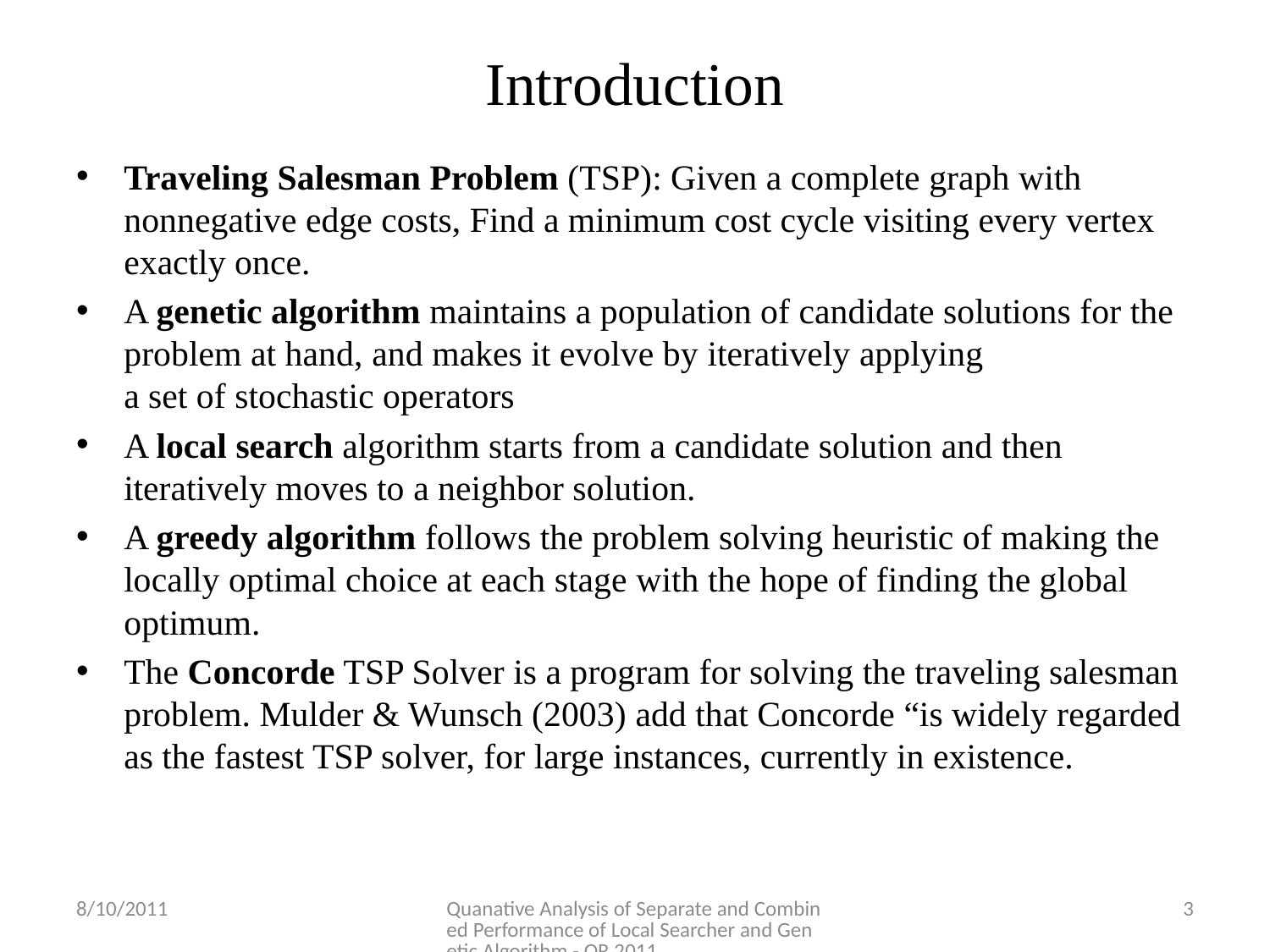

# Introduction
Traveling Salesman Problem (TSP): Given a complete graph with nonnegative edge costs, Find a minimum cost cycle visiting every vertex exactly once.
A genetic algorithm maintains a population of candidate solutions for the problem at hand, and makes it evolve by iteratively applying
a set of stochastic operators
A local search algorithm starts from a candidate solution and then iteratively moves to a neighbor solution.
A greedy algorithm follows the problem solving heuristic of making the locally optimal choice at each stage with the hope of finding the global optimum.
The Concorde TSP Solver is a program for solving the traveling salesman problem. Mulder & Wunsch (2003) add that Concorde “is widely regarded as the fastest TSP solver, for large instances, currently in existence.

8/10/2011
Quanative Analysis of Separate and Combined Performance of Local Searcher and Genetic Algorithm - OR 2011
3